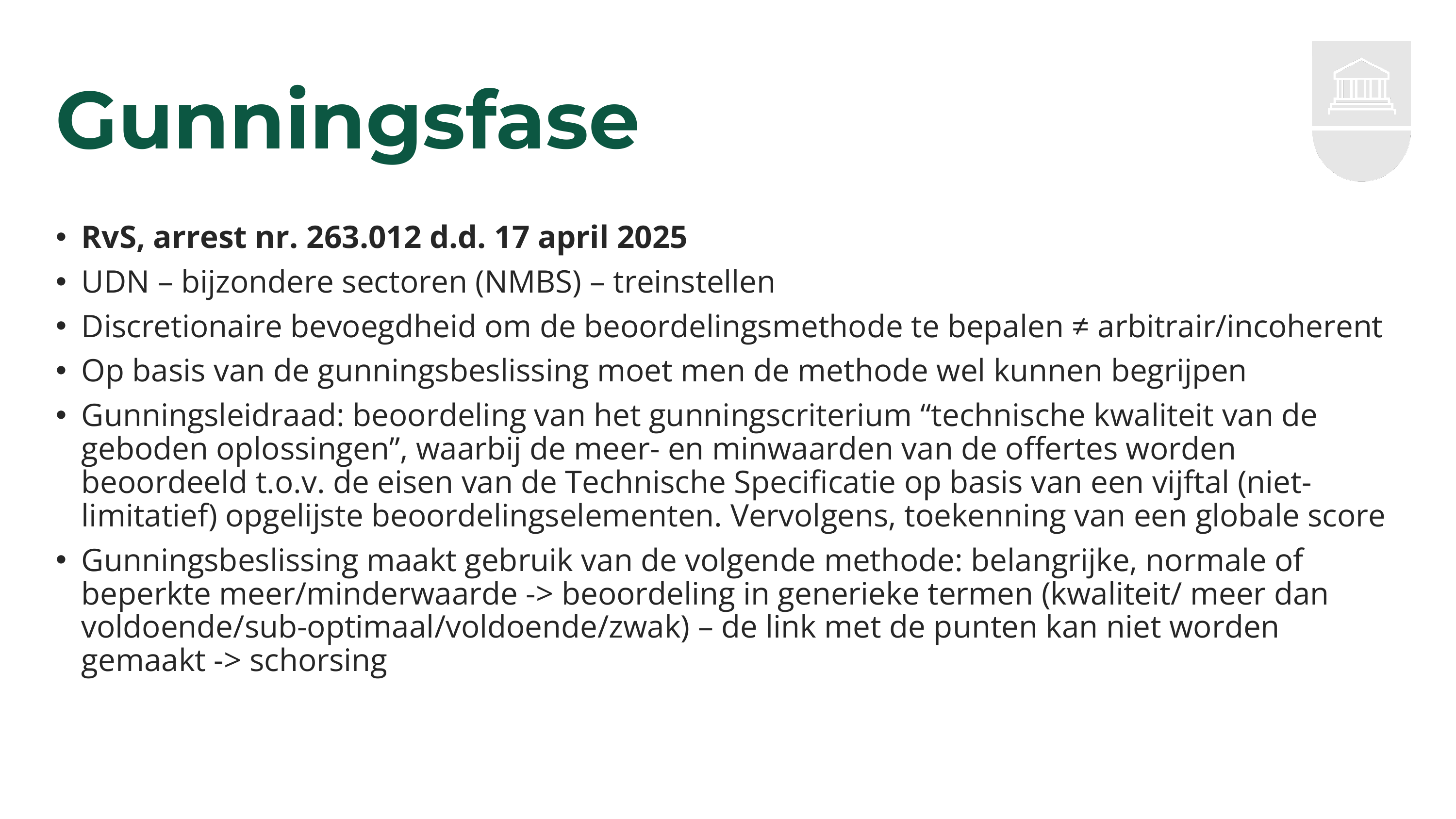

# Gunningsfase
RvS, arrest nr. 263.012 d.d. 17 april 2025
UDN – bijzondere sectoren (NMBS) – treinstellen
Discretionaire bevoegdheid om de beoordelingsmethode te bepalen ≠ arbitrair/incoherent
Op basis van de gunningsbeslissing moet men de methode wel kunnen begrijpen
Gunningsleidraad: beoordeling van het gunningscriterium “technische kwaliteit van de geboden oplossingen”, waarbij de meer- en minwaarden van de offertes worden beoordeeld t.o.v. de eisen van de Technische Specificatie op basis van een vijftal (niet-limitatief) opgelijste beoordelingselementen. Vervolgens, toekenning van een globale score
Gunningsbeslissing maakt gebruik van de volgende methode: belangrijke, normale of beperkte meer/minderwaarde -> beoordeling in generieke termen (kwaliteit/ meer dan voldoende/sub-optimaal/voldoende/zwak) – de link met de punten kan niet worden gemaakt -> schorsing